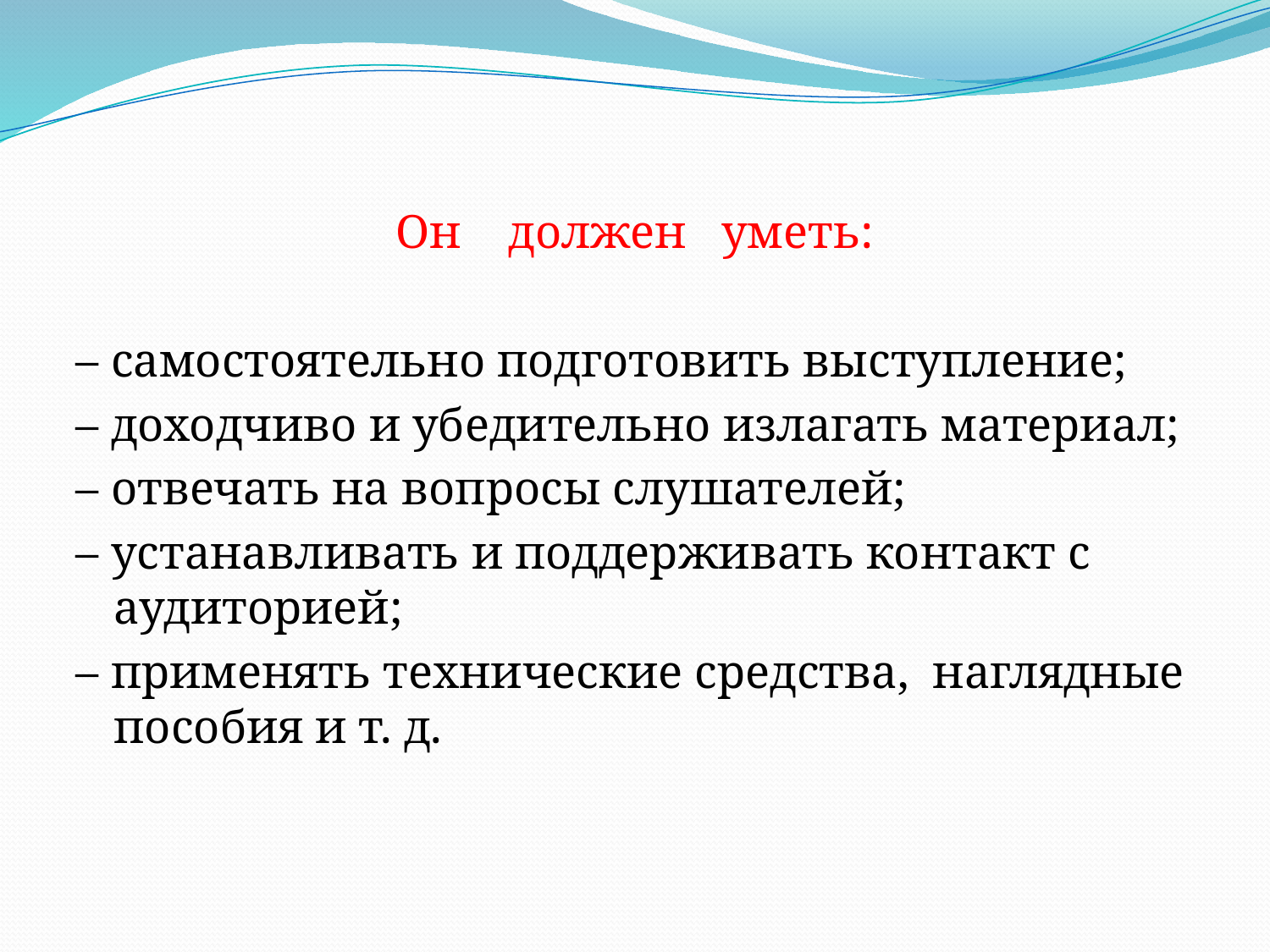

Он    должен   уметь:

– самостоятельно подготовить выступление;
– доходчиво и убедительно излагать материал;
– отвечать на вопросы слушателей;
– устанавливать и поддерживать контакт с аудиторией;
– применять технические средства,  наглядные пособия и т. д.